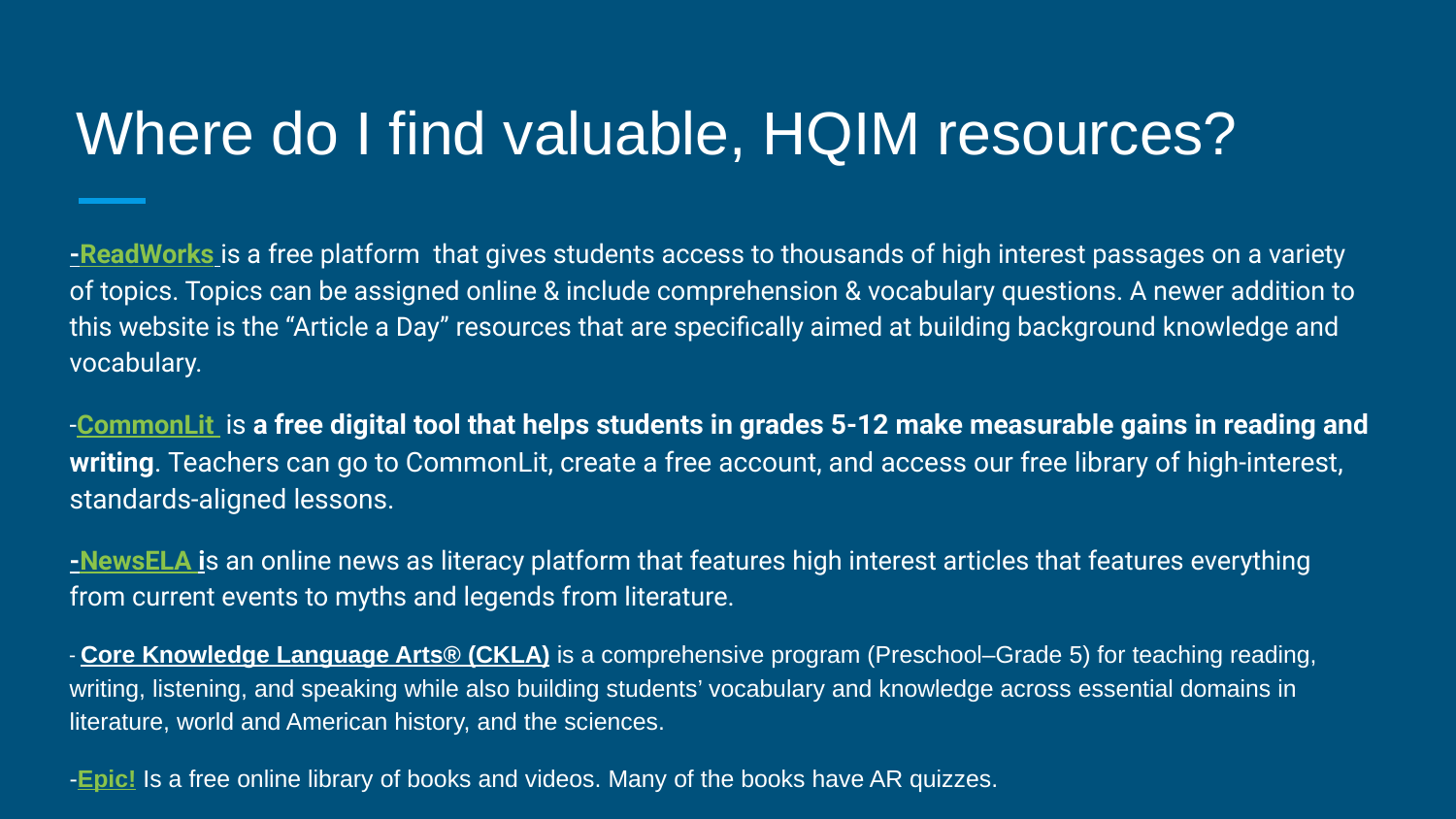

# Where do I find valuable, HQIM resources?
-ReadWorks is a free platform  that gives students access to thousands of high interest passages on a variety of topics. Topics can be assigned online & include comprehension & vocabulary questions. A newer addition to this website is the “Article a Day” resources that are specifically aimed at building background knowledge and vocabulary.
-CommonLit  is a free digital tool that helps students in grades 5-12 make measurable gains in reading and writing. Teachers can go to CommonLit, create a free account, and access our free library of high-interest, standards-aligned lessons.
-NewsELA is an online news as literacy platform that features high interest articles that features everything from current events to myths and legends from literature.
- Core Knowledge Language Arts® (CKLA) is a comprehensive program (Preschool–Grade 5) for teaching reading, writing, listening, and speaking while also building students’ vocabulary and knowledge across essential domains in literature, world and American history, and the sciences.
-Epic! Is a free online library of books and videos. Many of the books have AR quizzes.